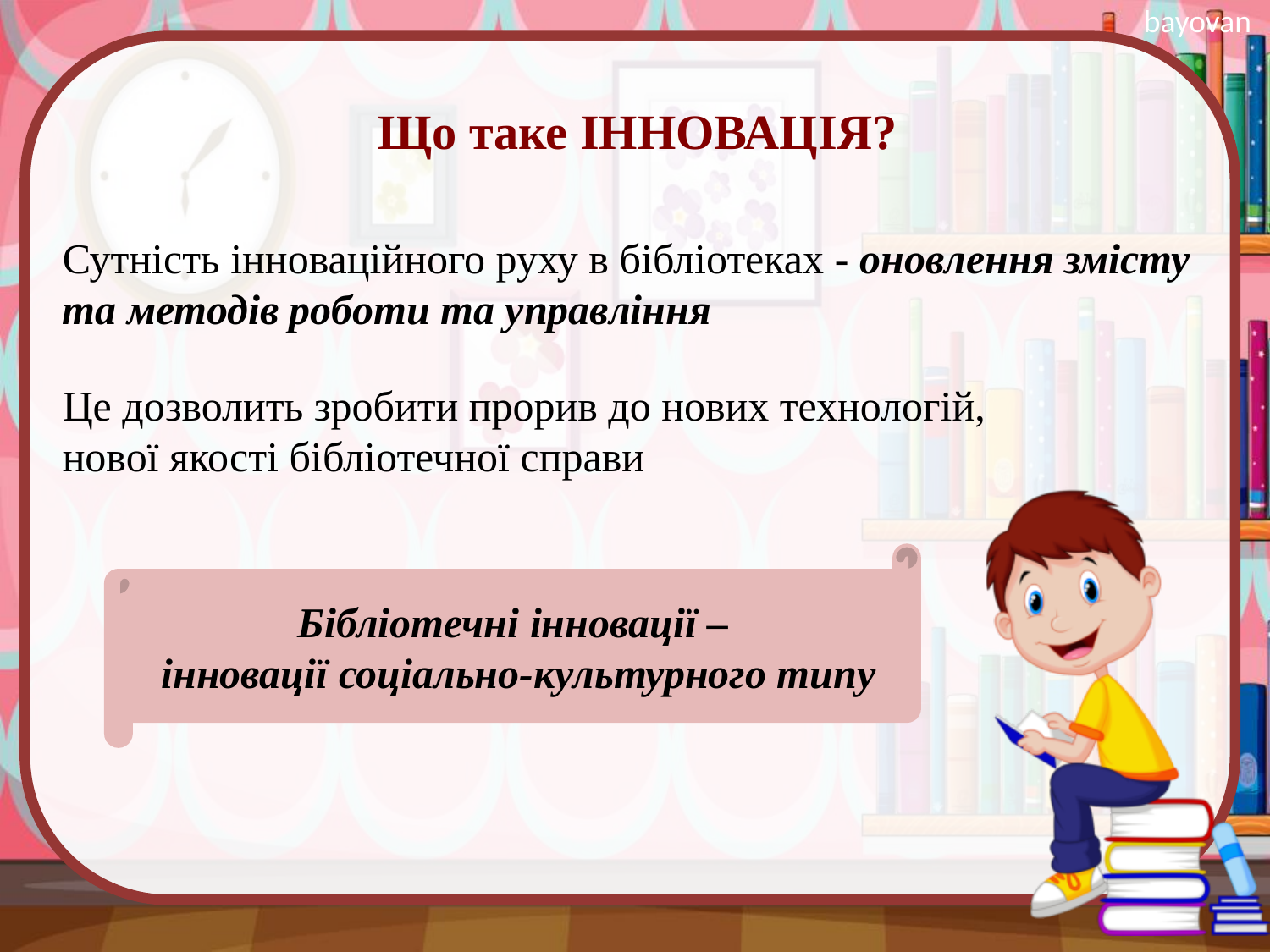

# Що таке ІННОВАЦІЯ?
Сутність інноваційного руху в бібліотеках - оновлення змісту та методів роботи та управління
Це дозволить зробити прорив до нових технологій,
нової якості бібліотечної справи
Бібліотечні інновації –
 інновації соціально-культурного типу